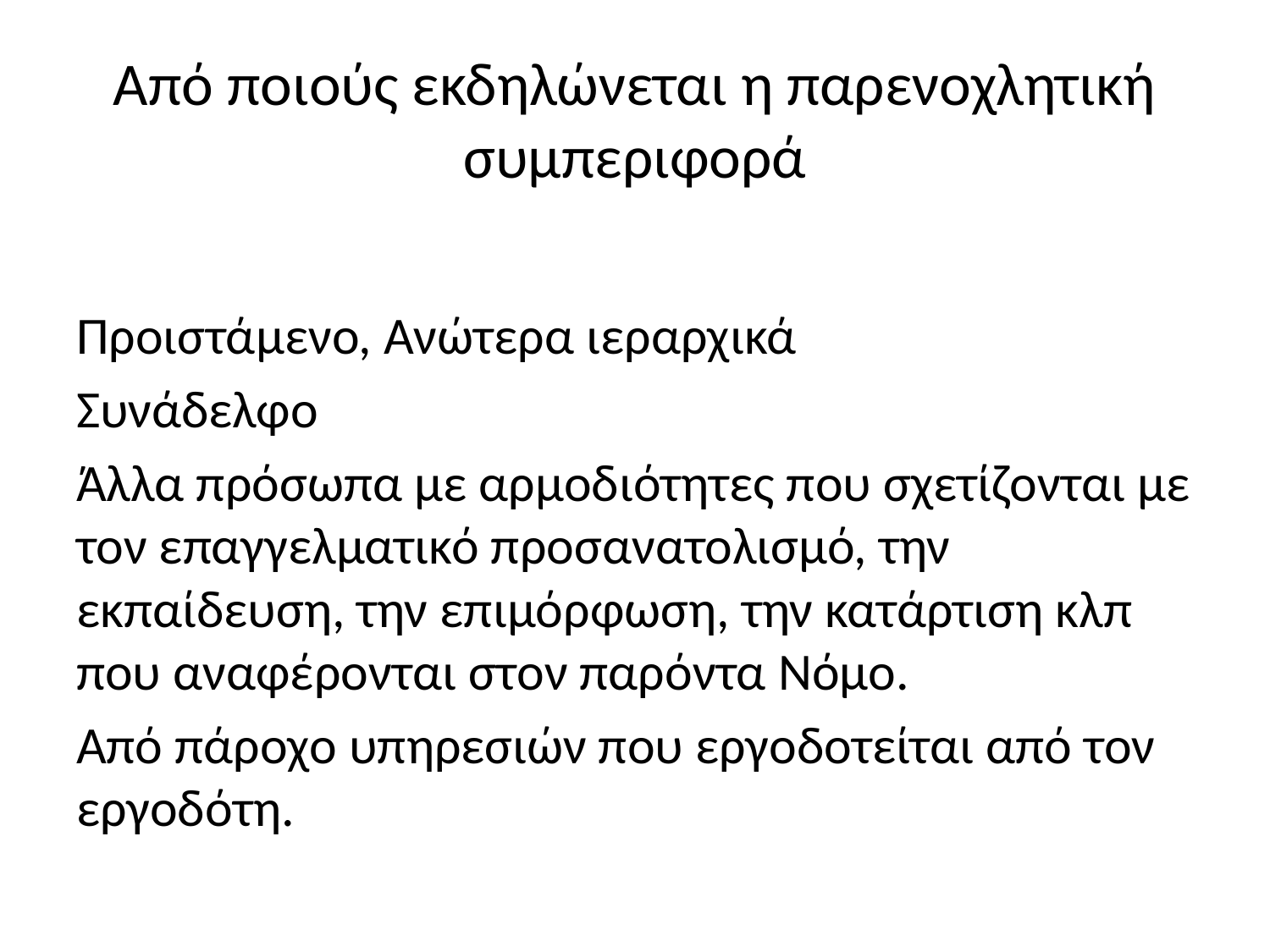

# Από ποιούς εκδηλώνεται η παρενοχλητική συμπεριφορά

Προιστάμενο, Ανώτερα ιεραρχικά
Συνάδελφο
Άλλα πρόσωπα με αρμοδιότητες που σχετίζονται με τον επαγγελματικό προσανατολισμό, την εκπαίδευση, την επιμόρφωση, την κατάρτιση κλπ που αναφέρονται στον παρόντα Νόμο.
Από πάροχο υπηρεσιών που εργοδοτείται από τον εργοδότη.